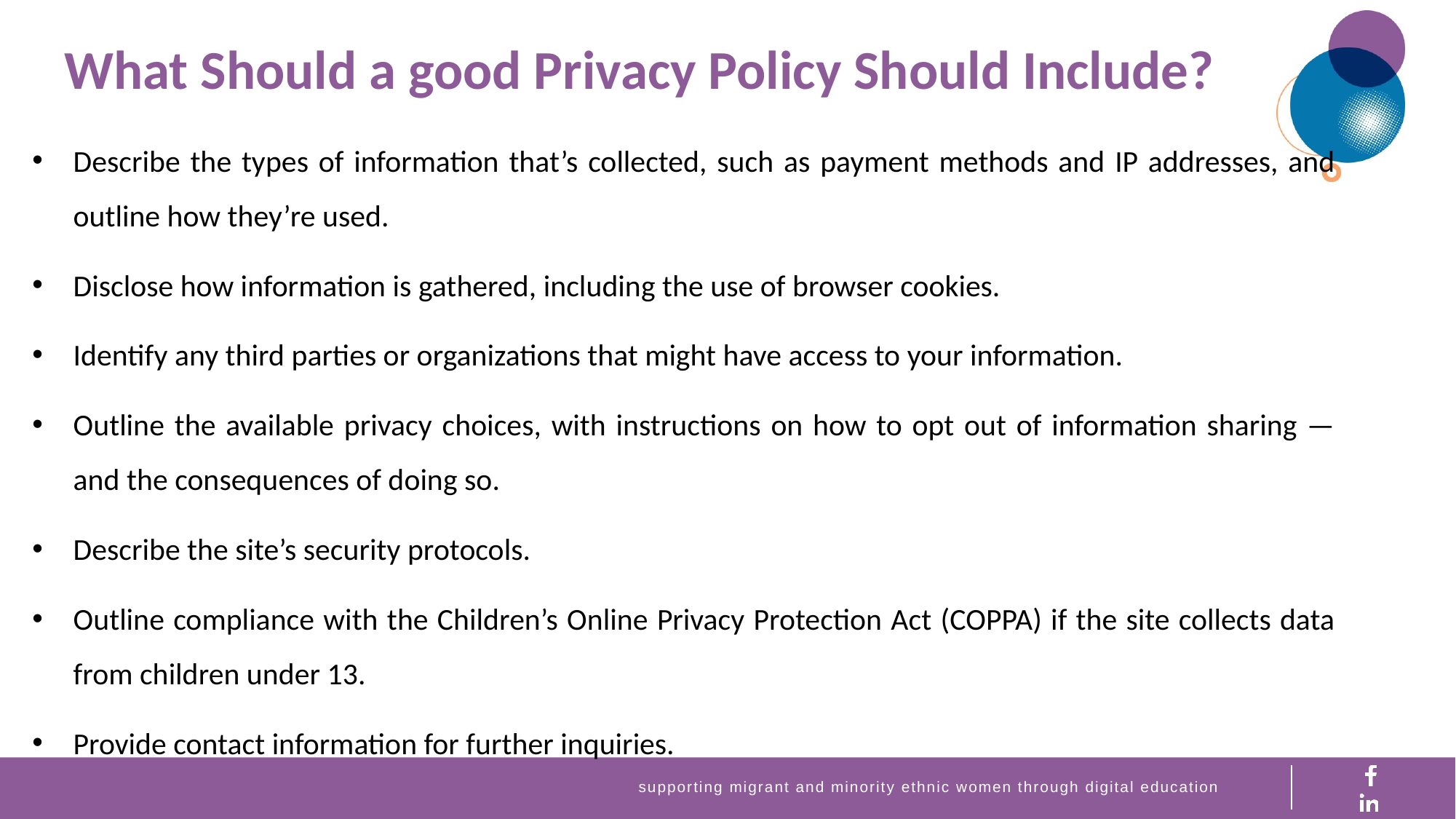

What Should a good Privacy Policy Should Include?
Describe the types of information that’s collected, such as payment methods and IP addresses, and outline how they’re used.
Disclose how information is gathered, including the use of browser cookies.
Identify any third parties or organizations that might have access to your information.
Outline the available privacy choices, with instructions on how to opt out of information sharing — and the consequences of doing so.
Describe the site’s security protocols.
Outline compliance with the Children’s Online Privacy Protection Act (COPPA) if the site collects data from children under 13.
Provide contact information for further inquiries.